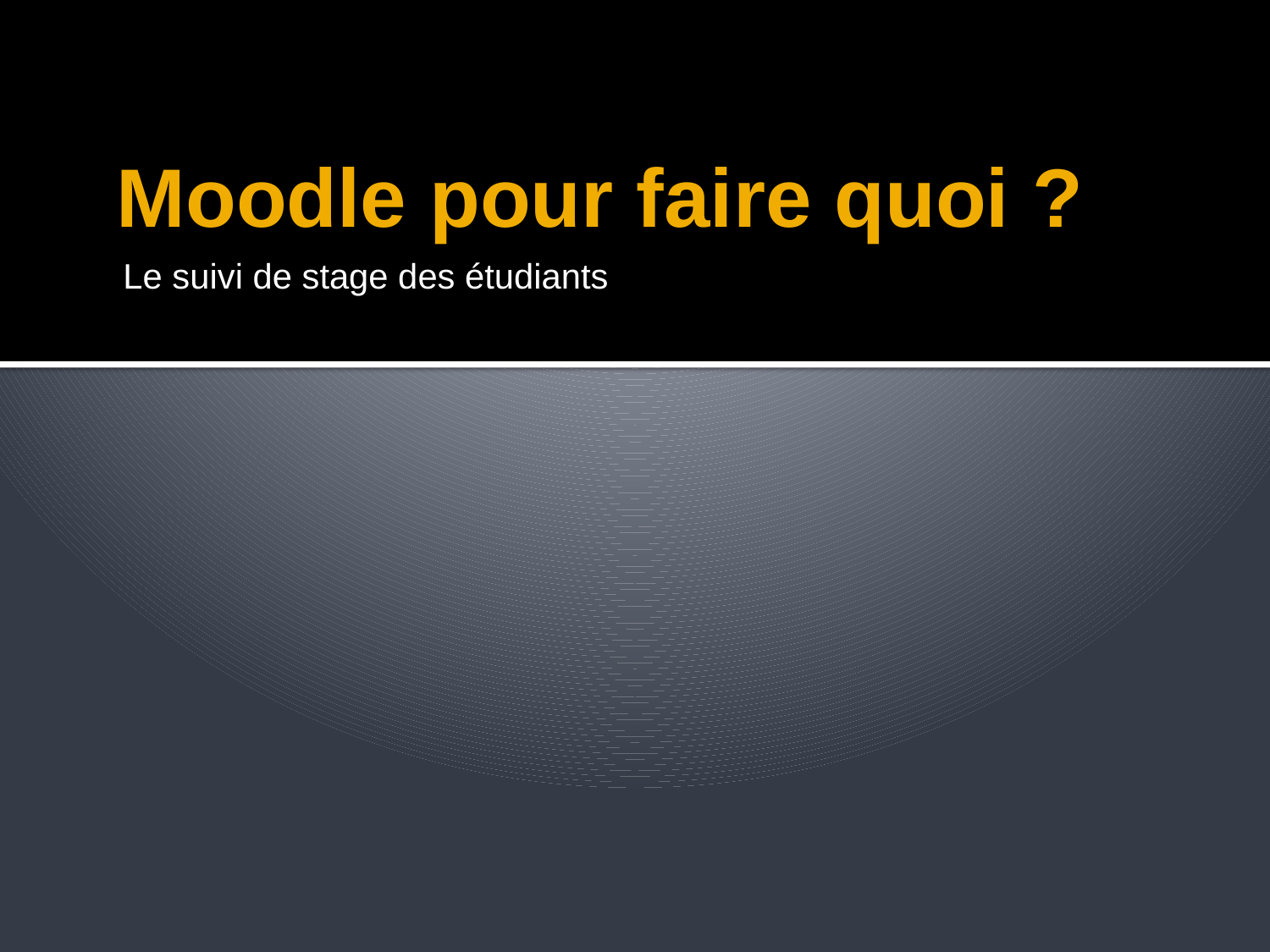

# Moodle pour faire quoi ?
Le suivi de stage des étudiants